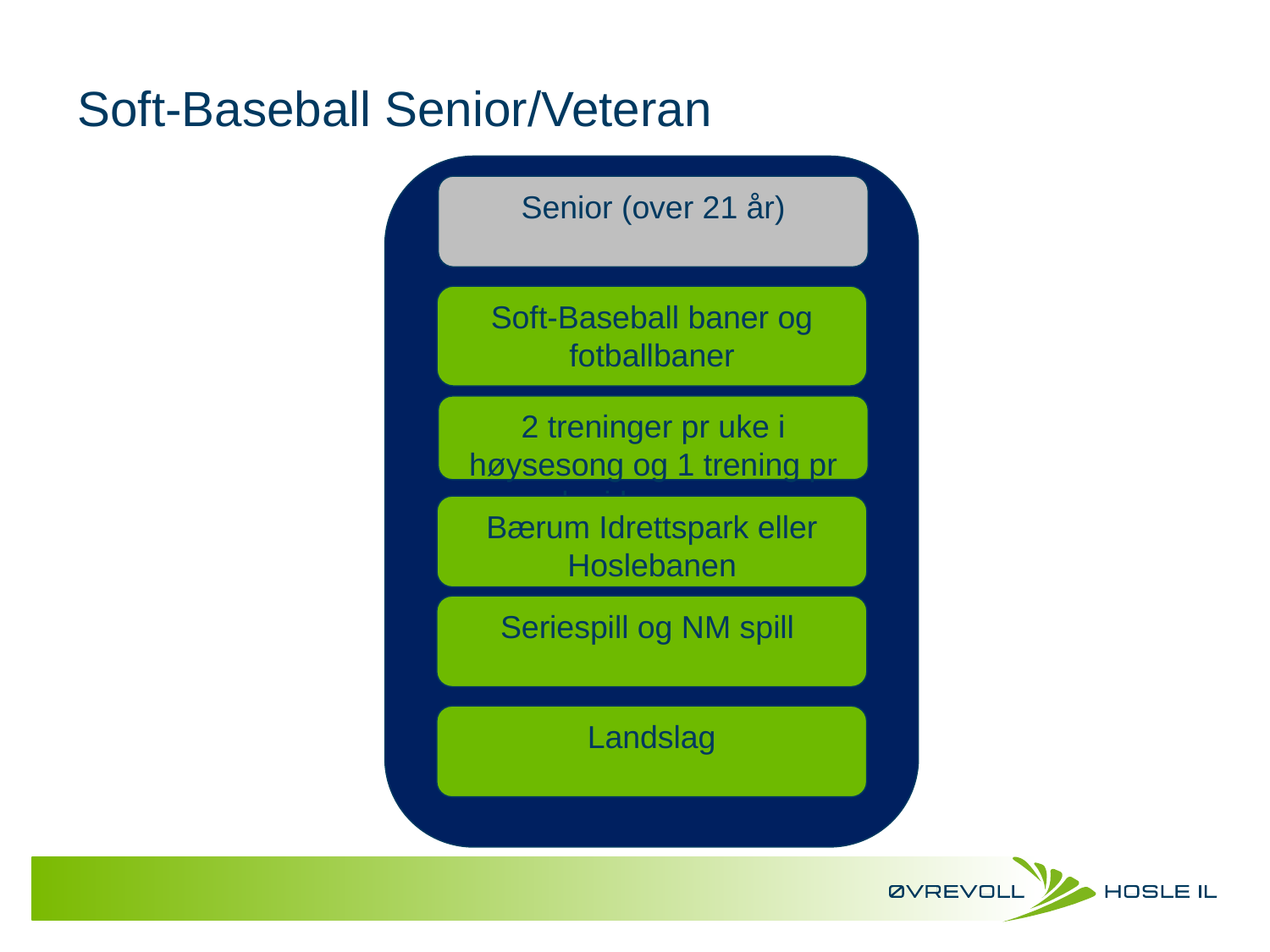

# Soft-Baseball Senior/Veteran

Senior (over 21 år)
Soft-Baseball baner og fotballbaner
2 treninger pr uke i høysesong og 1 trening pr uke i lavsesong

Bærum Idrettspark eller Hoslebanen
Seriespill og NM spill
Landslag